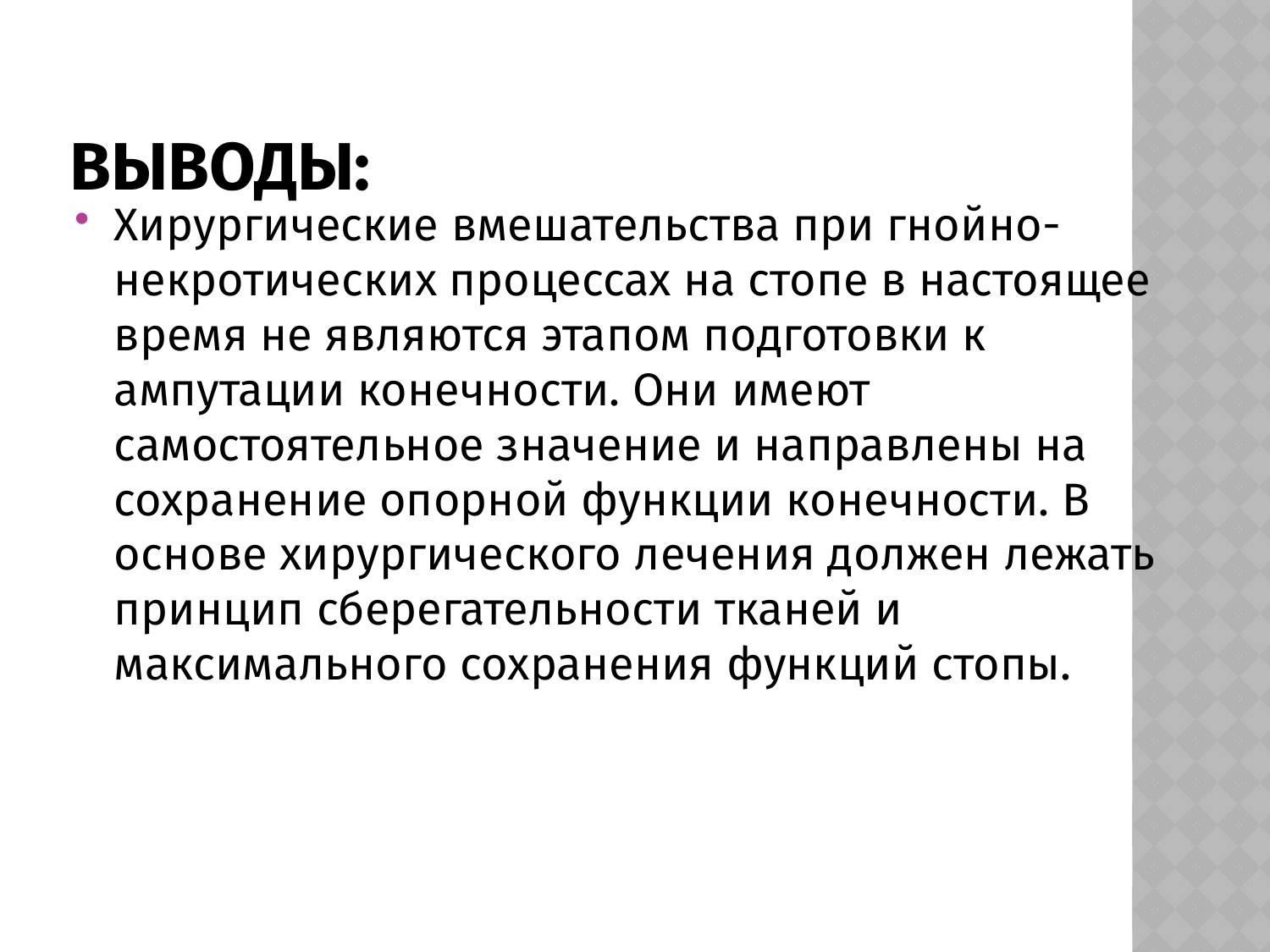

# Выводы:
Хирургические вмешательства при гнойно-некротических процессах на стопе в настоящее время не являются этапом подготовки к ампутации конечности. Они имеют самостоятельное значение и направлены на сохранение опорной функции конечности. В основе хирургического лечения должен лежать принцип сберегательности тканей и максимального сохранения функций стопы.